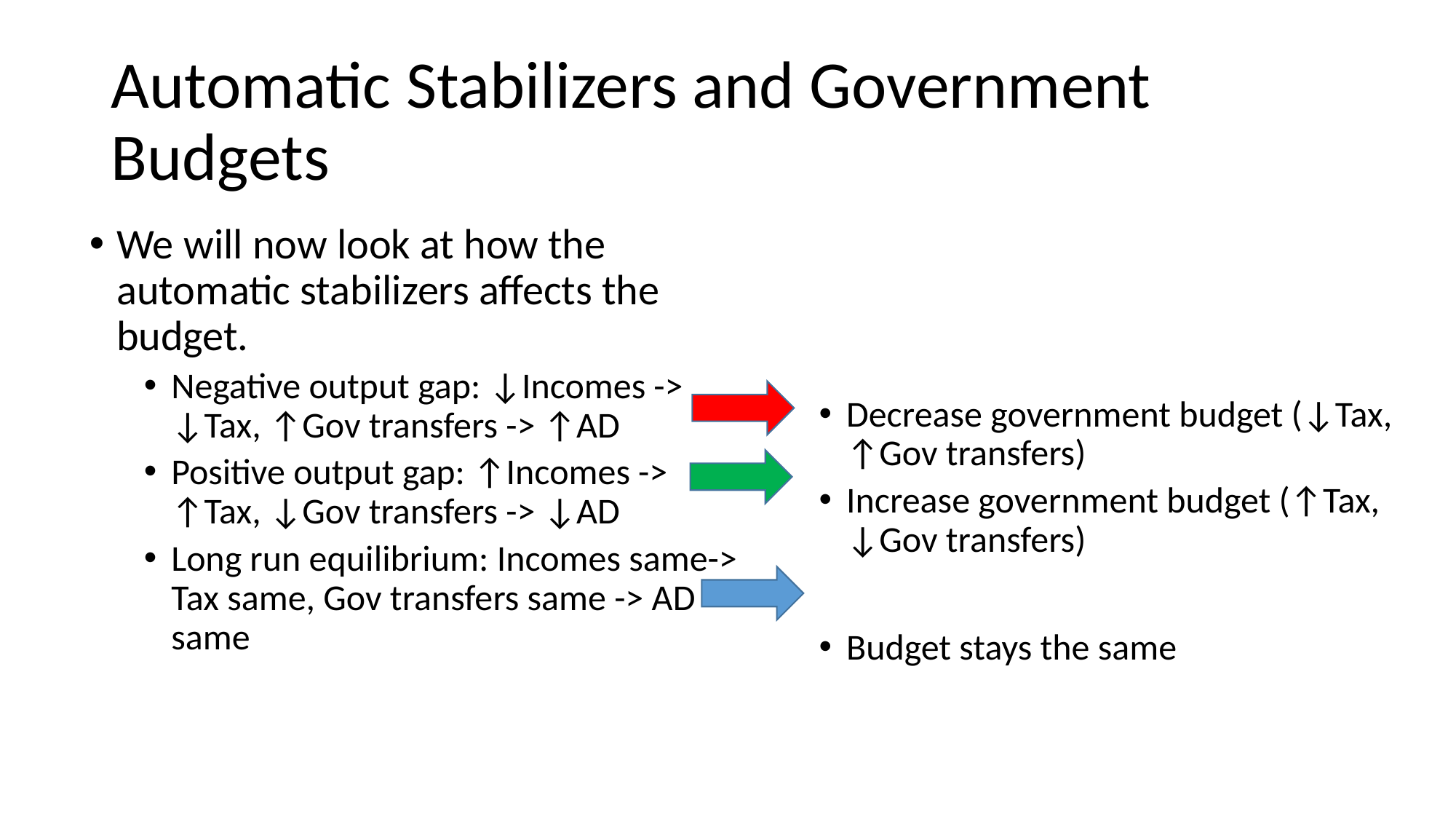

# Automatic Stabilizers and Government Budgets
We will now look at how the automatic stabilizers affects the budget.
Negative output gap: ↓Incomes -> ↓Tax, ↑Gov transfers -> ↑AD
Positive output gap: ↑Incomes -> ↑Tax, ↓Gov transfers -> ↓AD
Long run equilibrium: Incomes same-> Tax same, Gov transfers same -> AD same

Decrease government budget (↓Tax, ↑Gov transfers)
Increase government budget (↑Tax, ↓Gov transfers)

Budget stays the same